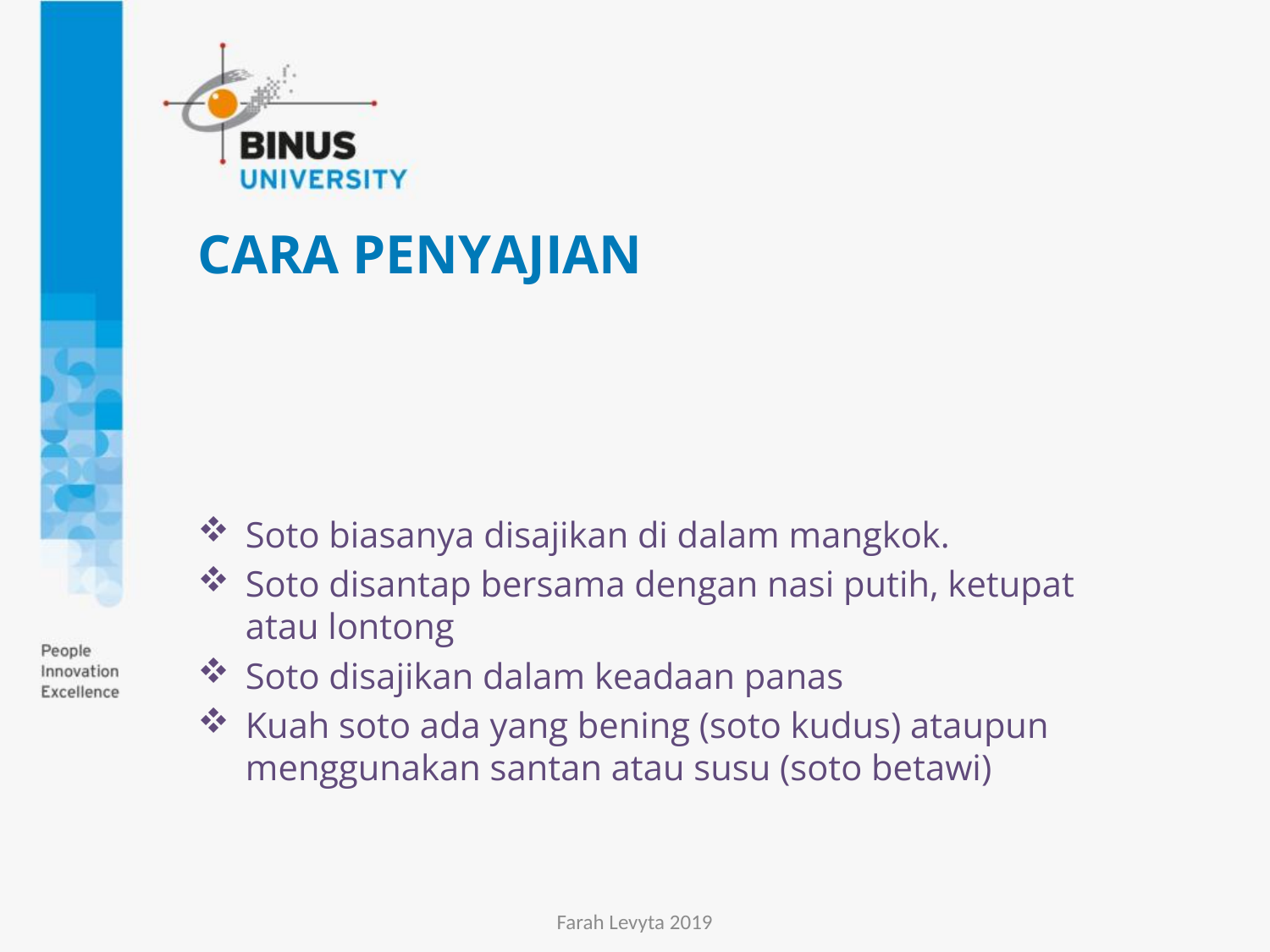

# Cara penyajian

Soto biasanya disajikan di dalam mangkok.
Soto disantap bersama dengan nasi putih, ketupat atau lontong
Soto disajikan dalam keadaan panas
Kuah soto ada yang bening (soto kudus) ataupun menggunakan santan atau susu (soto betawi)

Farah Levyta 2019